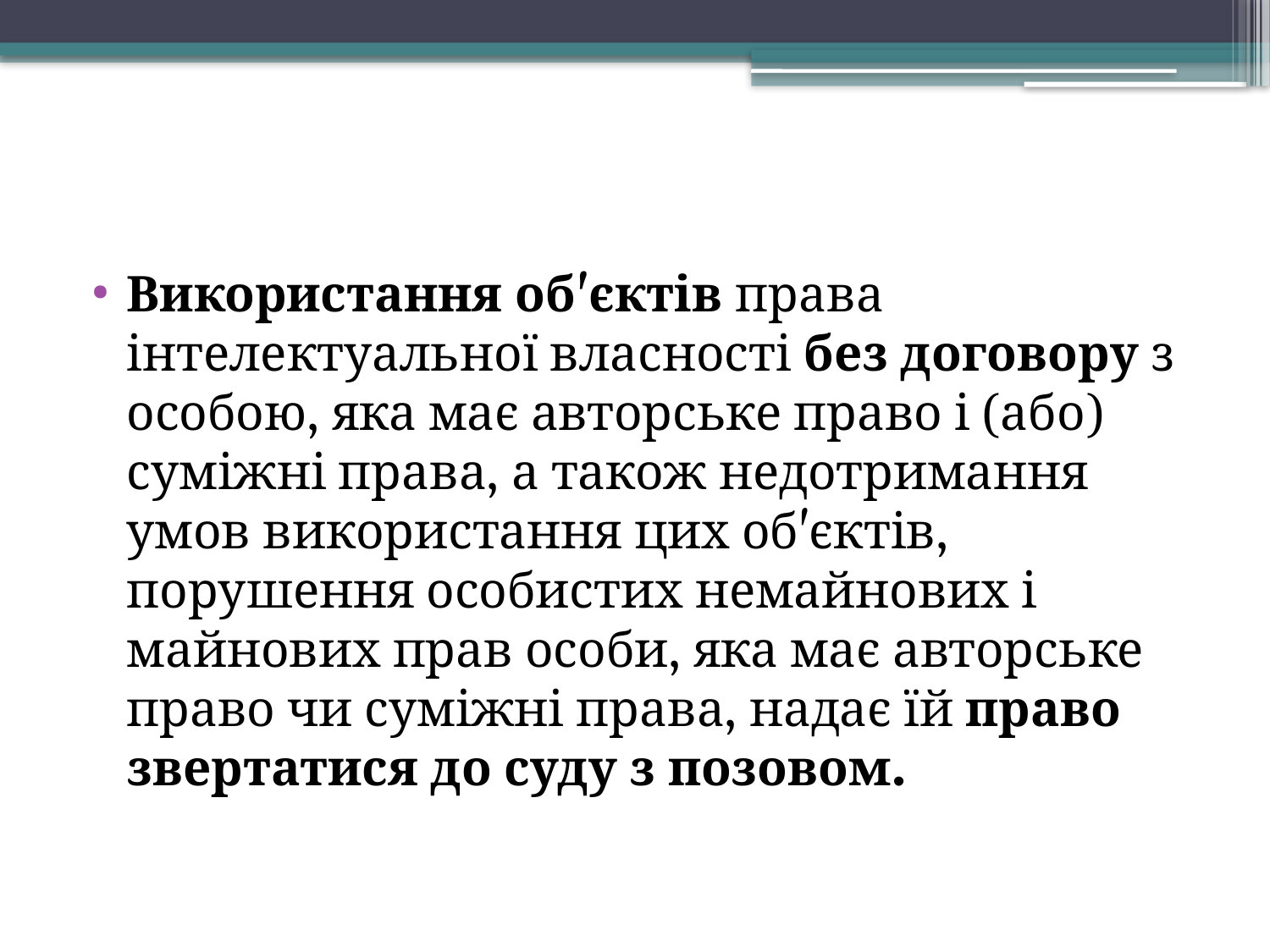

Використання об'єктів права інтелектуальної власності без договору з особою, яка має авторське право і (або) суміжні права, а також недотримання умов використання цих об'єктів, порушення особистих немайнових і майнових прав особи, яка має авторське право чи суміжні права, надає їй право звертатися до суду з позовом.